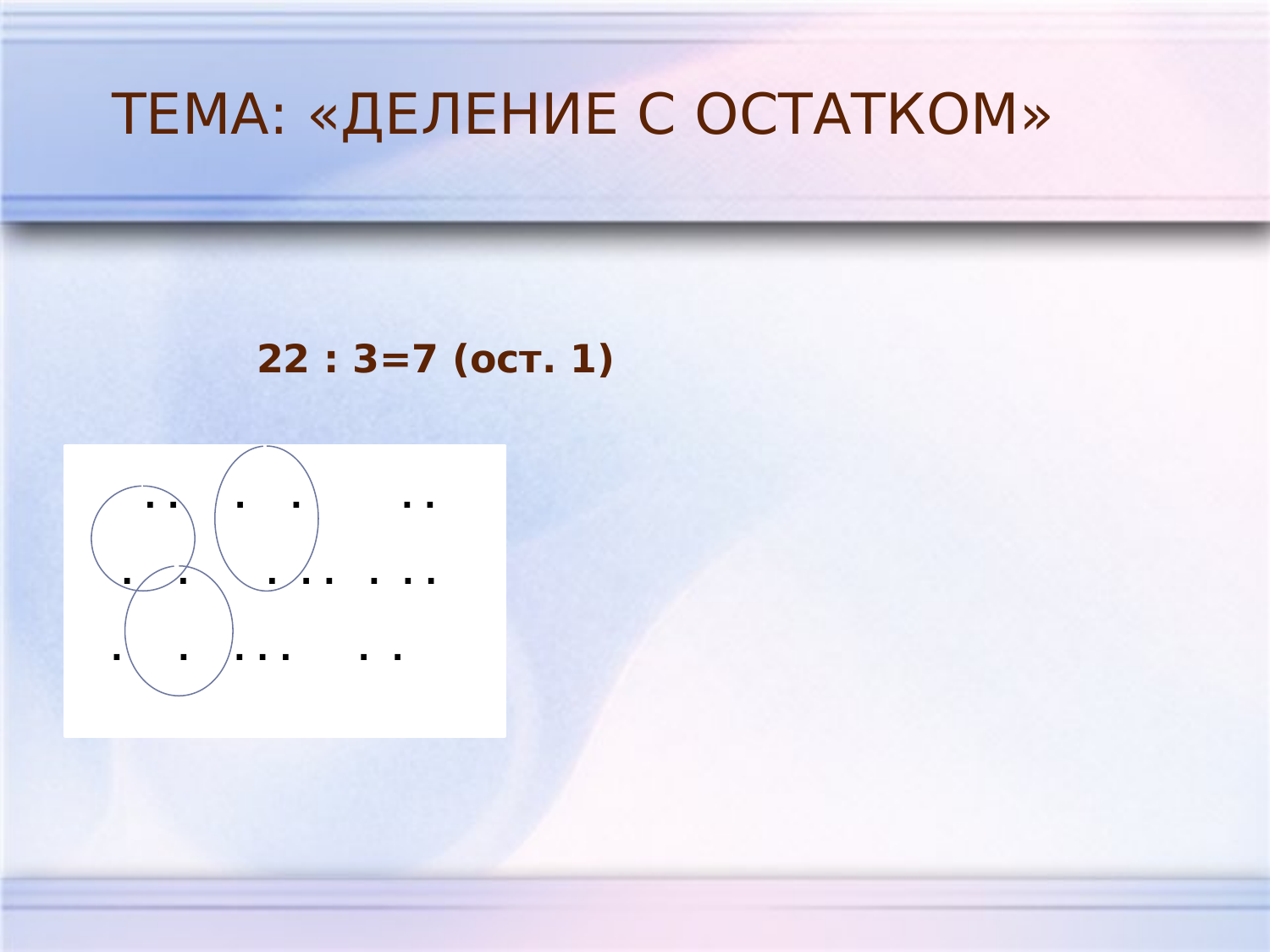

ТЕМА: «ДЕЛЕНИЕ С ОСТАТКОМ»

		22 : 3=7 (ост. 1)

 . .     .    .         . .

.    .       .  . .   .  . .

.     .    . . .      .  .